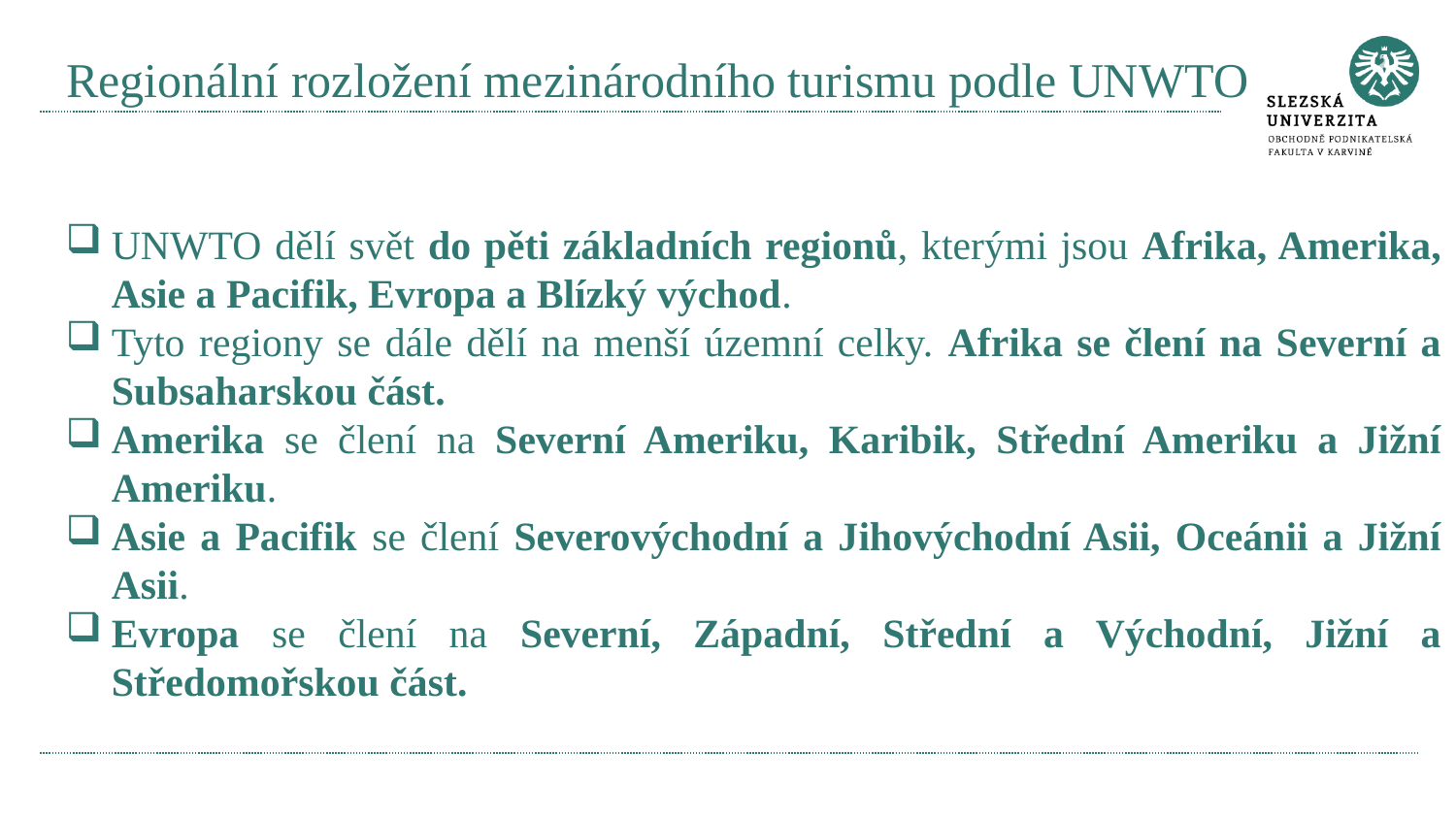

# Regionální rozložení mezinárodního turismu podle UNWTO

UNWTO dělí svět do pěti základních regionů, kterými jsou Afrika, Amerika, Asie a Pacifik, Evropa a Blízký východ.
Tyto regiony se dále dělí na menší územní celky. Afrika se člení na Severní a Subsaharskou část.
Amerika se člení na Severní Ameriku, Karibik, Střední Ameriku a Jižní Ameriku.
Asie a Pacifik se člení Severovýchodní a Jihovýchodní Asii, Oceánii a Jižní Asii.
Evropa se člení na Severní, Západní, Střední a Východní, Jižní a Středomořskou část.